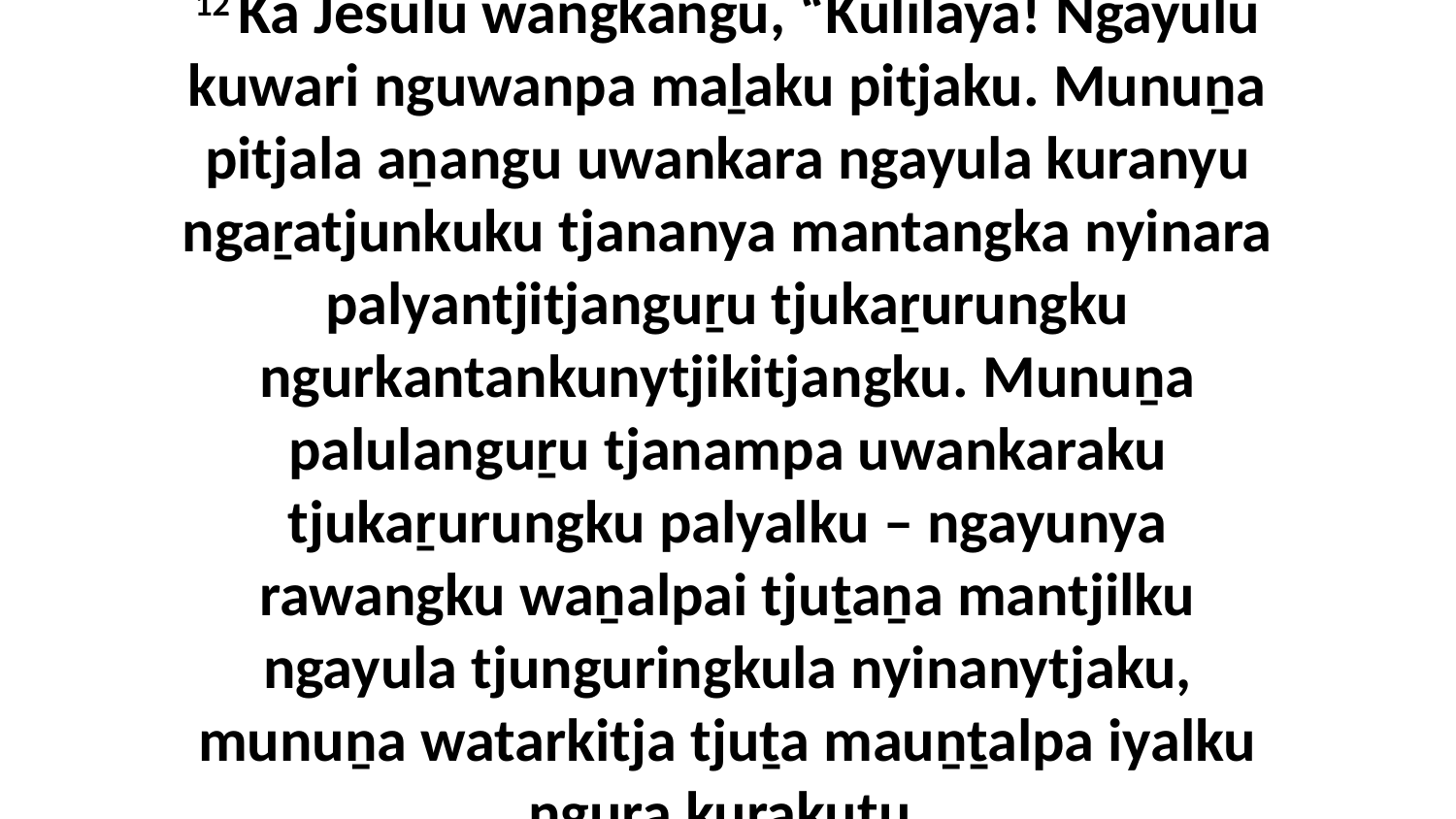

12 Ka Jesulu wangkangu, “Kulilaya! Ngayulu kuwari nguwanpa maḻaku pitjaku. Munuṉa pitjala aṉangu uwankara ngayula kuranyu ngaṟatjunkuku tjananya mantangka nyinara palyantjitjanguṟu tjukaṟurungku ngurkantankunytjikitjangku. Munuṉa palulanguṟu tjanampa uwankaraku tjukaṟurungku palyalku – ngayunya rawangku waṉalpai tjuṯaṉa mantjilku ngayula tjunguringkula nyinanytjaku, munuṉa watarkitja tjuṯa mauṉṯalpa iyalku ngura kurakutu.